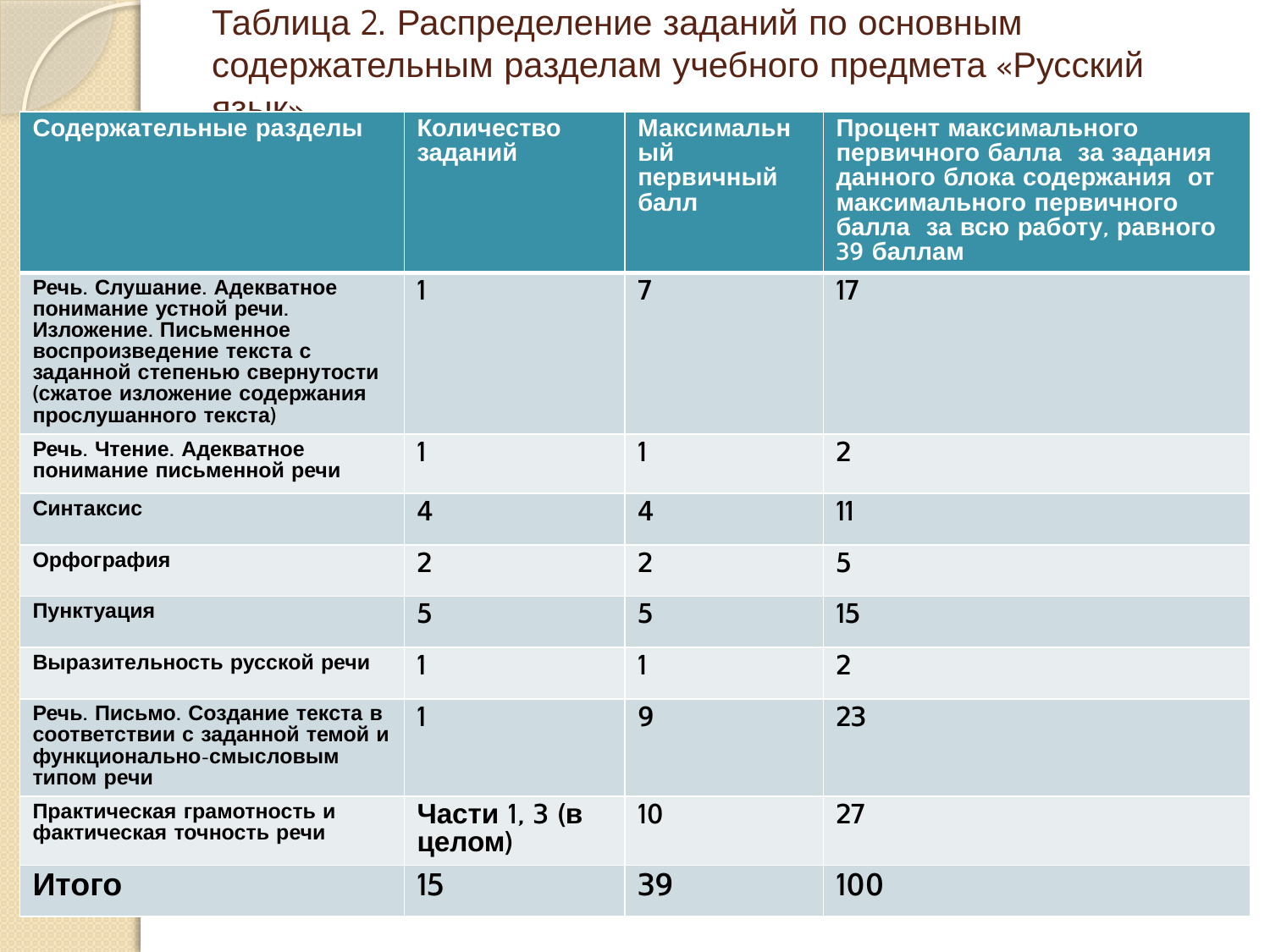

# Таблица 2. Распределение заданий по основным содержательным разделам учебного предмета «Русский язык»
| Содержательные разделы | Количество заданий | Максимальный первичный балл | Процент максимального первичного балла за задания данного блока содержания от максимального первичного балла за всю работу, равного 39 баллам |
| --- | --- | --- | --- |
| Речь. Слушание. Адекватное понимание устной речи. Изложение. Письменное воспроизведение текста с заданной степенью свернутости (сжатое изложение содержания прослушанного текста) | 1 | 7 | 17 |
| Речь. Чтение. Адекватное понимание письменной речи | 1 | 1 | 2 |
| Синтаксис | 4 | 4 | 11 |
| Орфография | 2 | 2 | 5 |
| Пунктуация | 5 | 5 | 15 |
| Выразительность русской речи | 1 | 1 | 2 |
| Речь. Письмо. Создание текста в соответствии с заданной темой и функционально-смысловым типом речи | 1 | 9 | 23 |
| Практическая грамотность и фактическая точность речи | Части 1, 3 (в целом) | 10 | 27 |
| Итого | 15 | 39 | 100 |